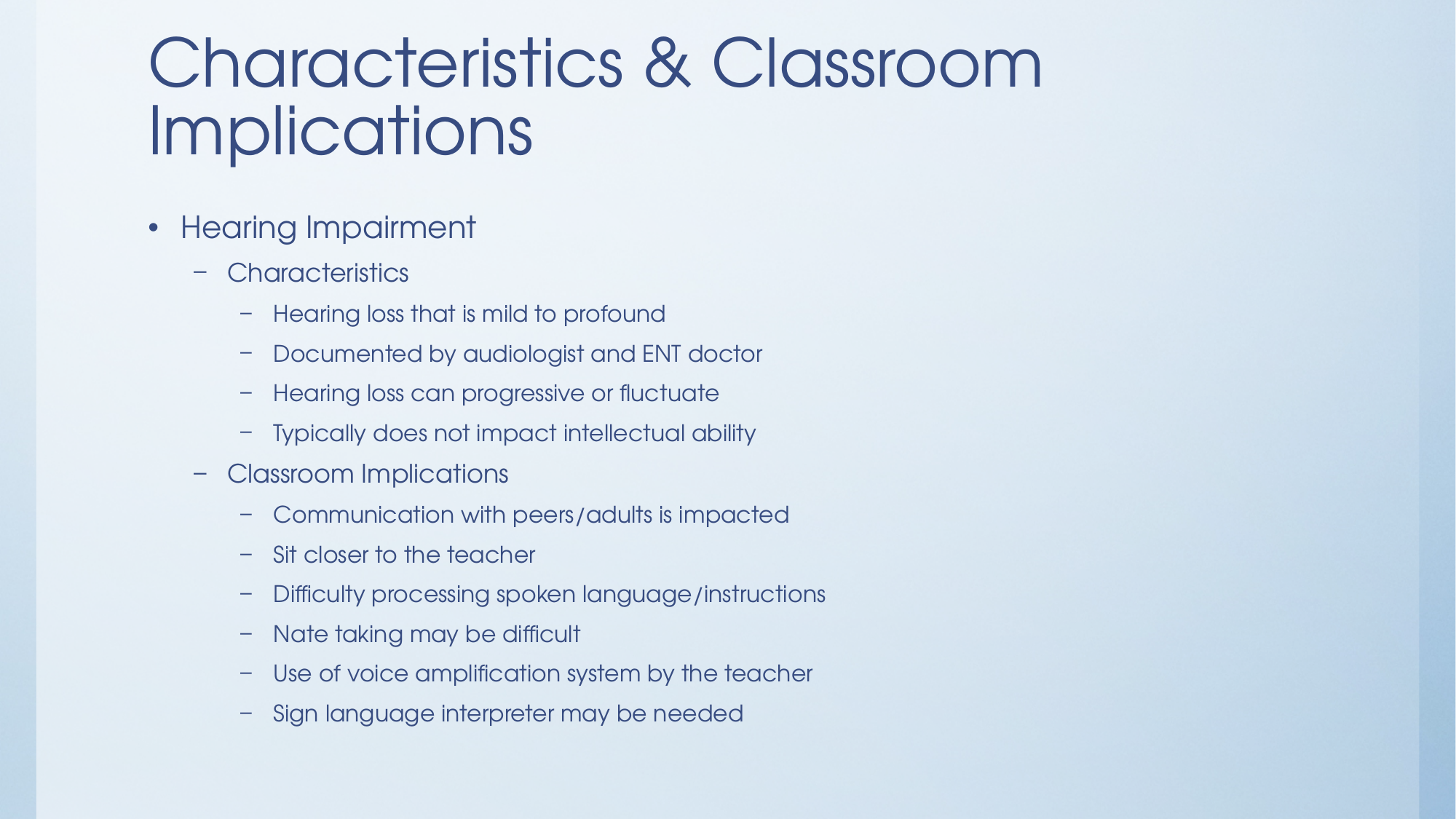

# Characteristics & Classroom Implications
Hearing Impairment
Characteristics
Hearing loss that is mild to profound
Documented by audiologist and ENT doctor
Hearing loss can progressive or fluctuate
Typically does not impact intellectual ability
Classroom Implications
Communication with peers/adults is impacted
Sit closer to the teacher
Difficulty processing spoken language/instructions
Nate taking may be difficult
Use of voice amplification system by the teacher
Sign language interpreter may be needed